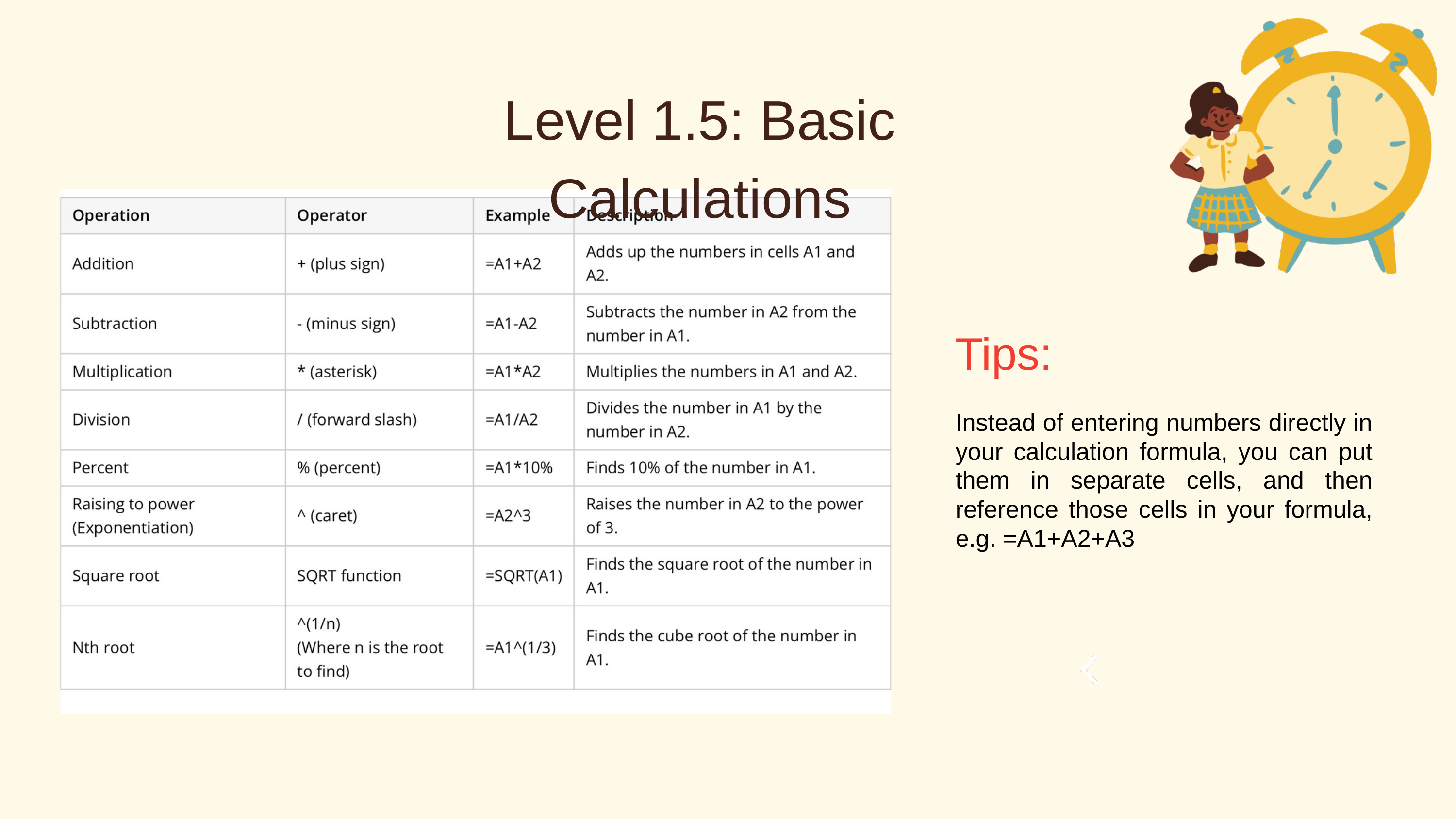

Level 1.5: Basic Calculations

Tips:
Instead of entering numbers directly in your calculation formula, you can put them in separate cells, and then reference those cells in your formula, e.g. =A1+A2+A3